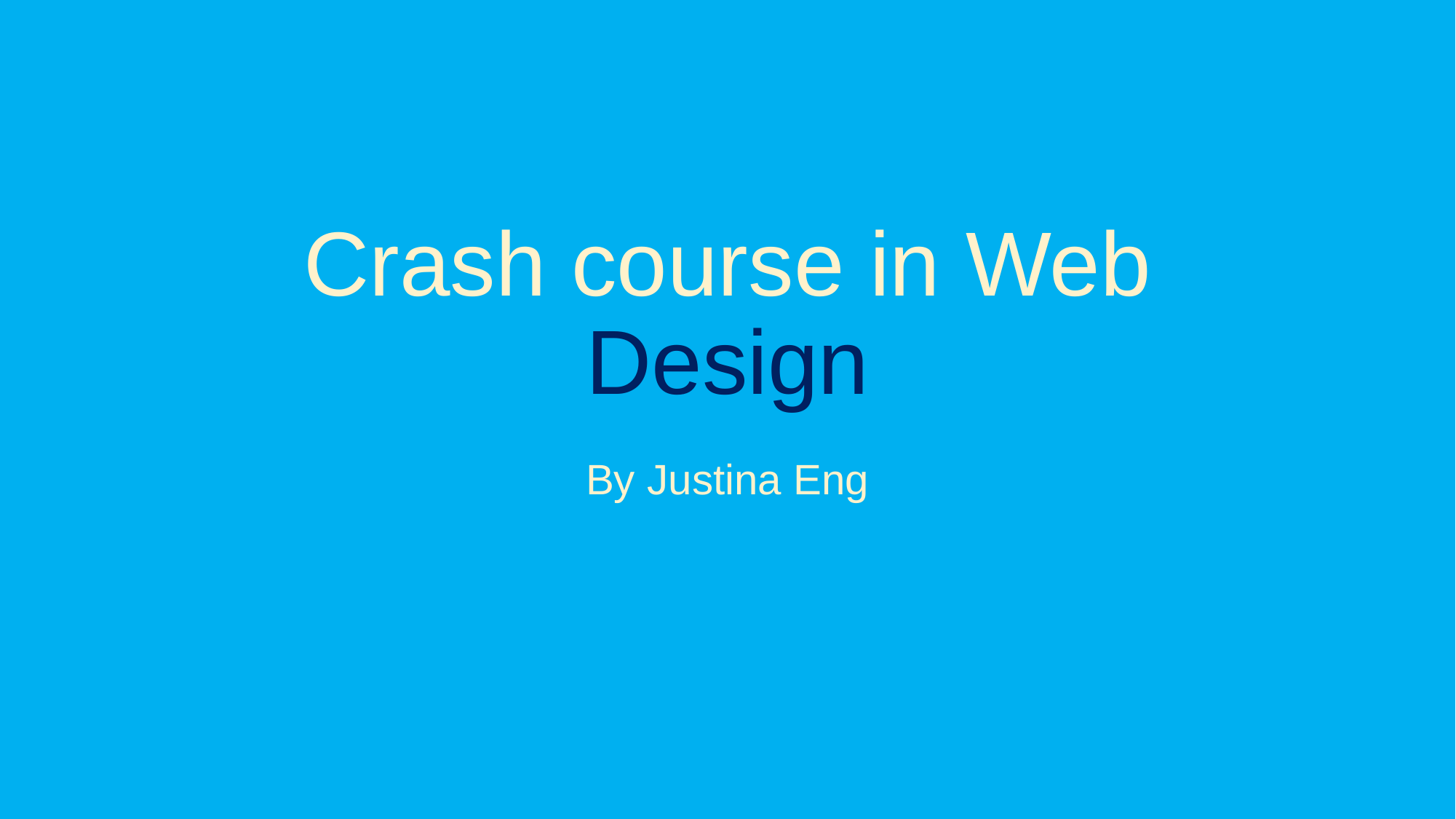

# Crash course in Web Design
By Justina Eng